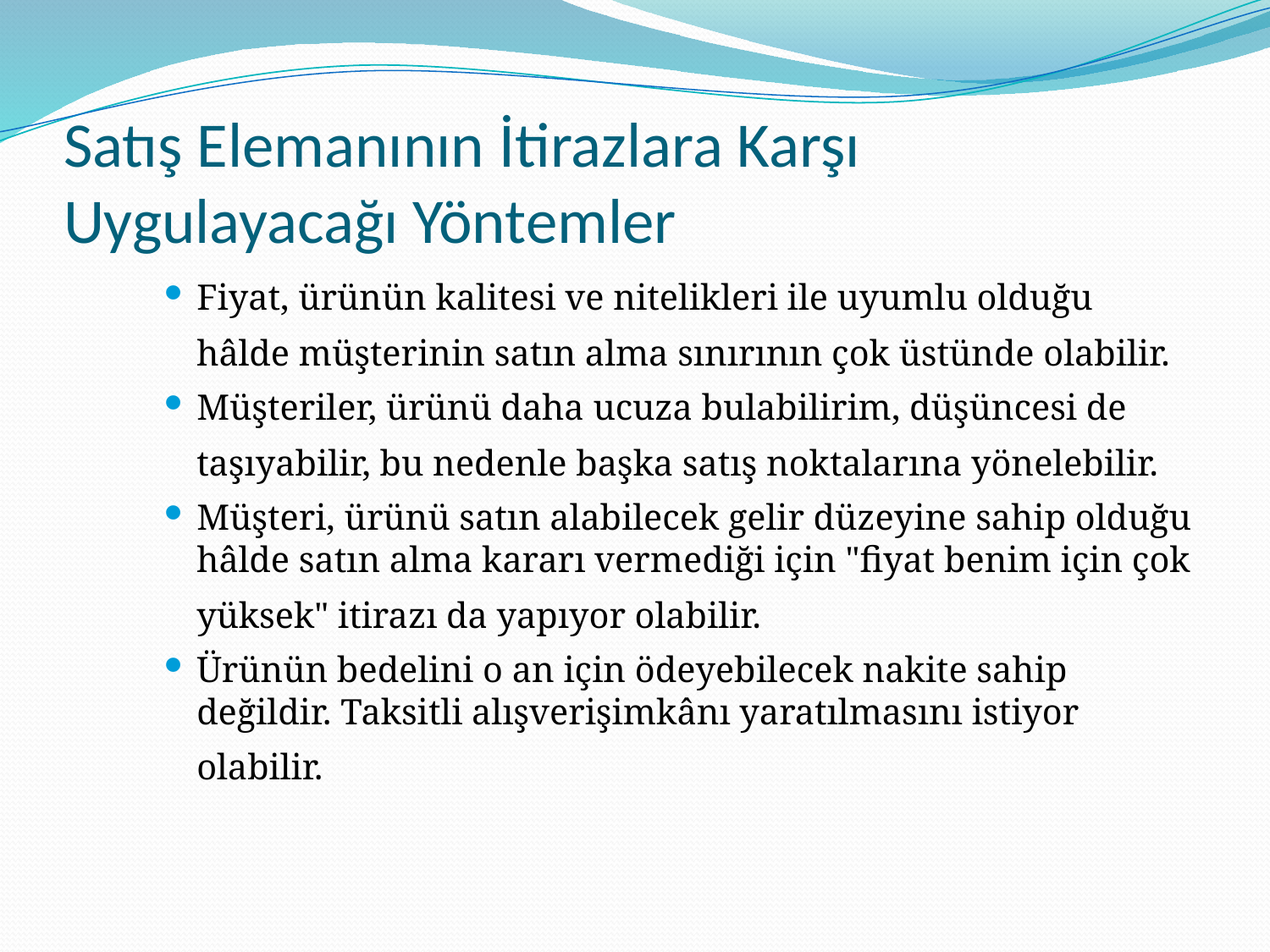

# Satış Elemanının İtirazlara Karşı Uygulayacağı Yöntemler
Fiyat, ürünün kalitesi ve nitelikleri ile uyumlu olduğu hâlde müşterinin satın alma sınırının çok üstünde olabilir.
Müşteriler, ürünü daha ucuza bulabilirim, düşüncesi de taşıyabilir, bu nedenle başka satış noktalarına yönelebilir.
Müşteri, ürünü satın alabilecek gelir düzeyine sahip olduğu hâlde satın alma kararı vermediği için "fiyat benim için çok yüksek" itirazı da yapıyor olabilir.
Ürünün bedelini o an için ödeyebilecek nakite sahip değildir. Taksitli alışverişimkânı yaratılmasını istiyor olabilir.